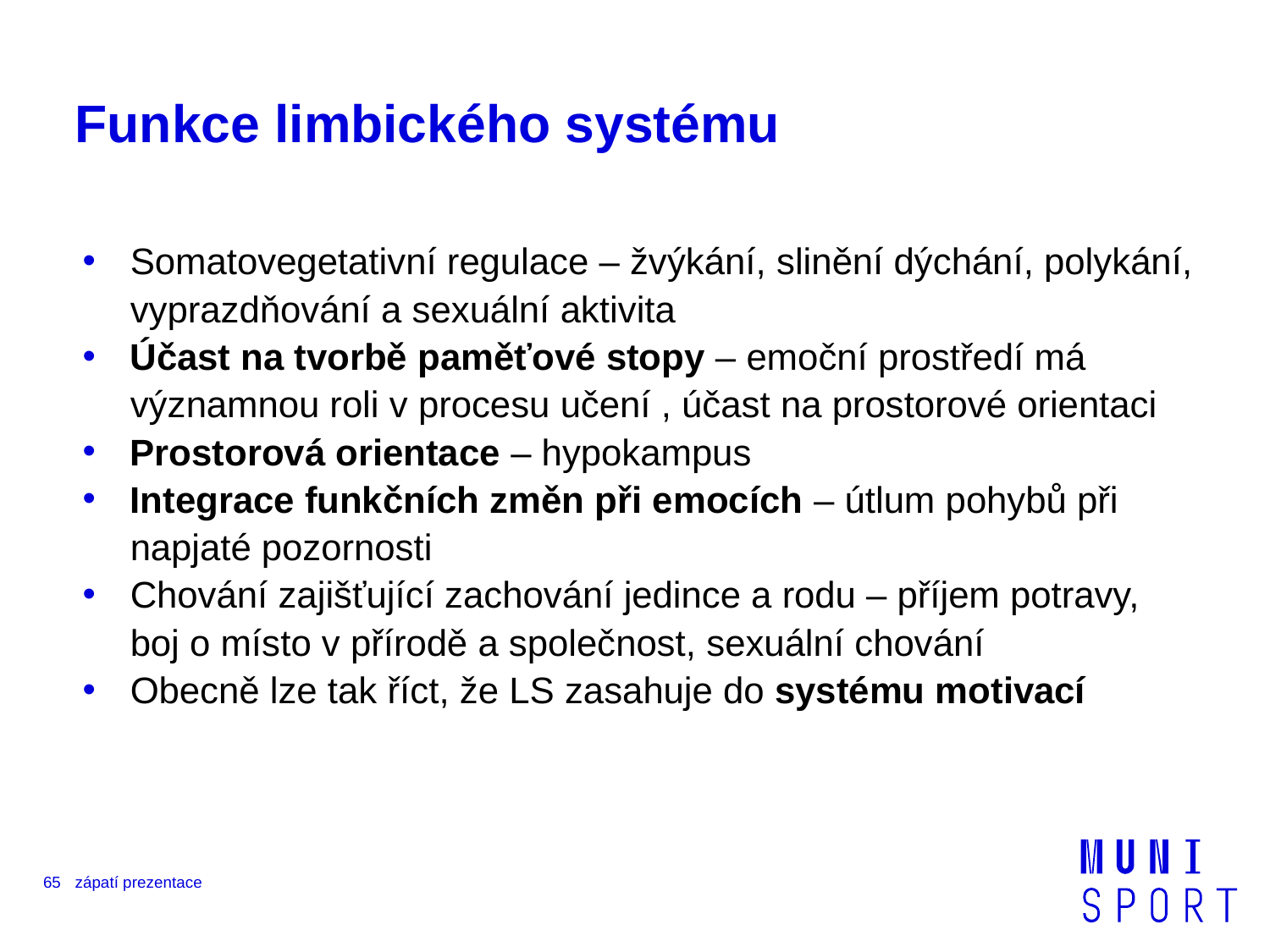

# Funkce limbického systému
Somatovegetativní regulace – žvýkání, slinění dýchání, polykání, vyprazdňování a sexuální aktivita
Účast na tvorbě paměťové stopy – emoční prostředí má významnou roli v procesu učení , účast na prostorové orientaci
Prostorová orientace – hypokampus
Integrace funkčních změn při emocích – útlum pohybů při napjaté pozornosti
Chování zajišťující zachování jedince a rodu – příjem potravy, boj o místo v přírodě a společnost, sexuální chování
Obecně lze tak říct, že LS zasahuje do systému motivací

65
zápatí prezentace